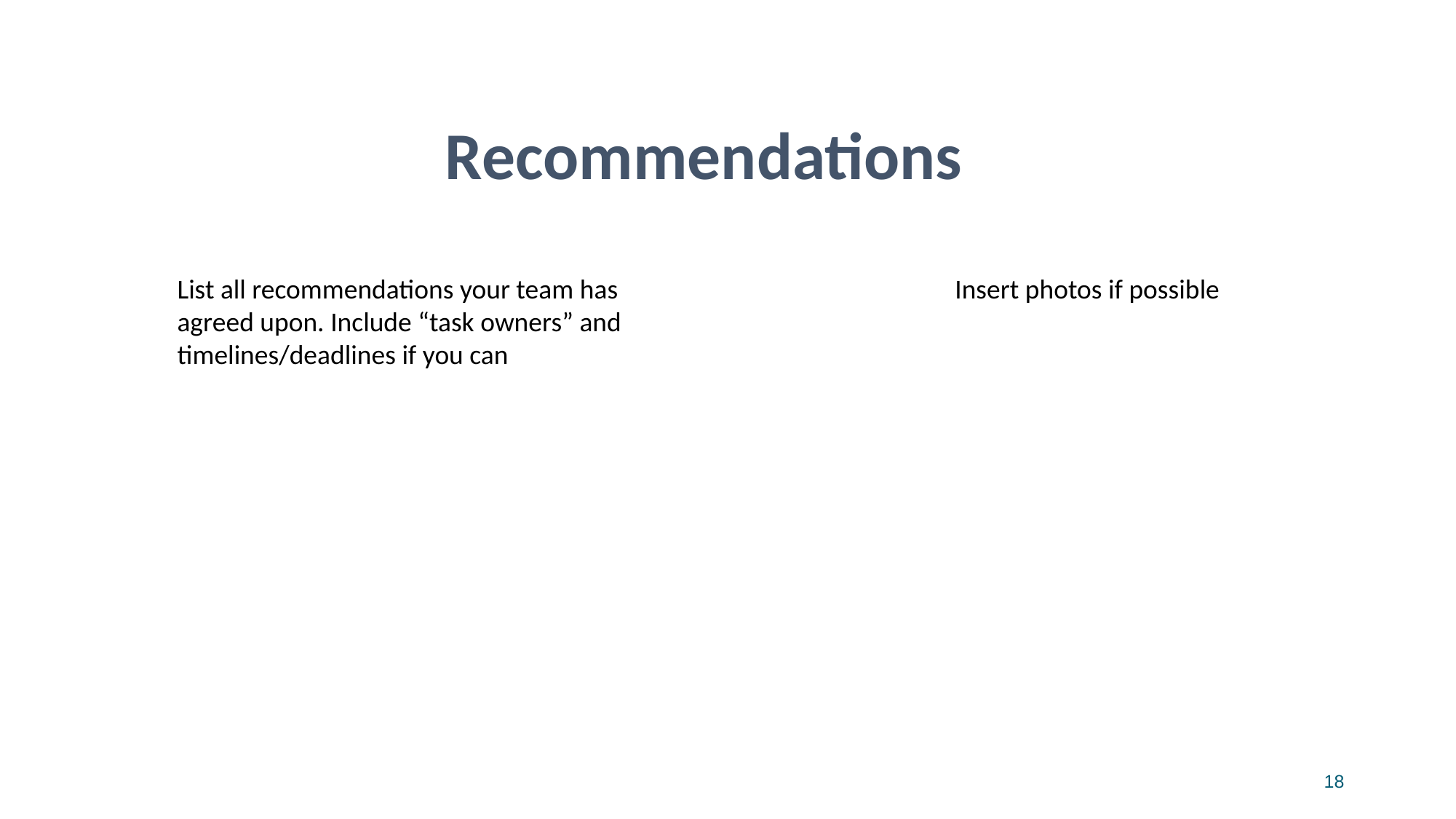

Recommendations
List all recommendations your team has agreed upon. Include “task owners” and timelines/deadlines if you can
Insert photos if possible
18